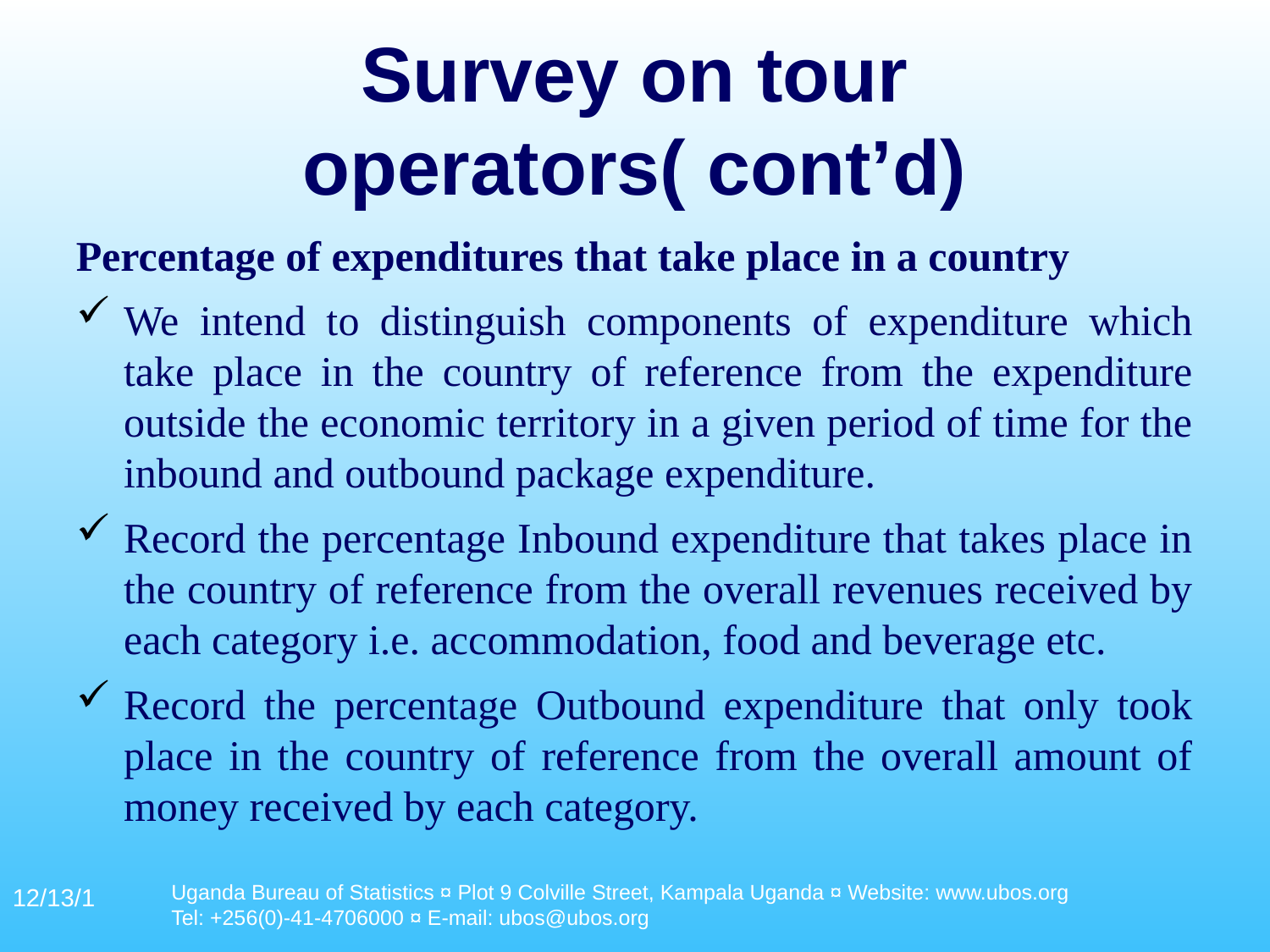

# Survey on tour operators( cont’d)
Percentage of expenditures that take place in a country
We intend to distinguish components of expenditure which take place in the country of reference from the expenditure outside the economic territory in a given period of time for the inbound and outbound package expenditure.
Record the percentage Inbound expenditure that takes place in the country of reference from the overall revenues received by each category i.e. accommodation, food and beverage etc.
Record the percentage Outbound expenditure that only took place in the country of reference from the overall amount of money received by each category.

Uganda Bureau of Statistics ¤ Plot 9 Colville Street, Kampala Uganda ¤ Website: www.ubos.org
Tel: +256(0)-41-4706000 ¤ E-mail: ubos@ubos.org
12/13/1